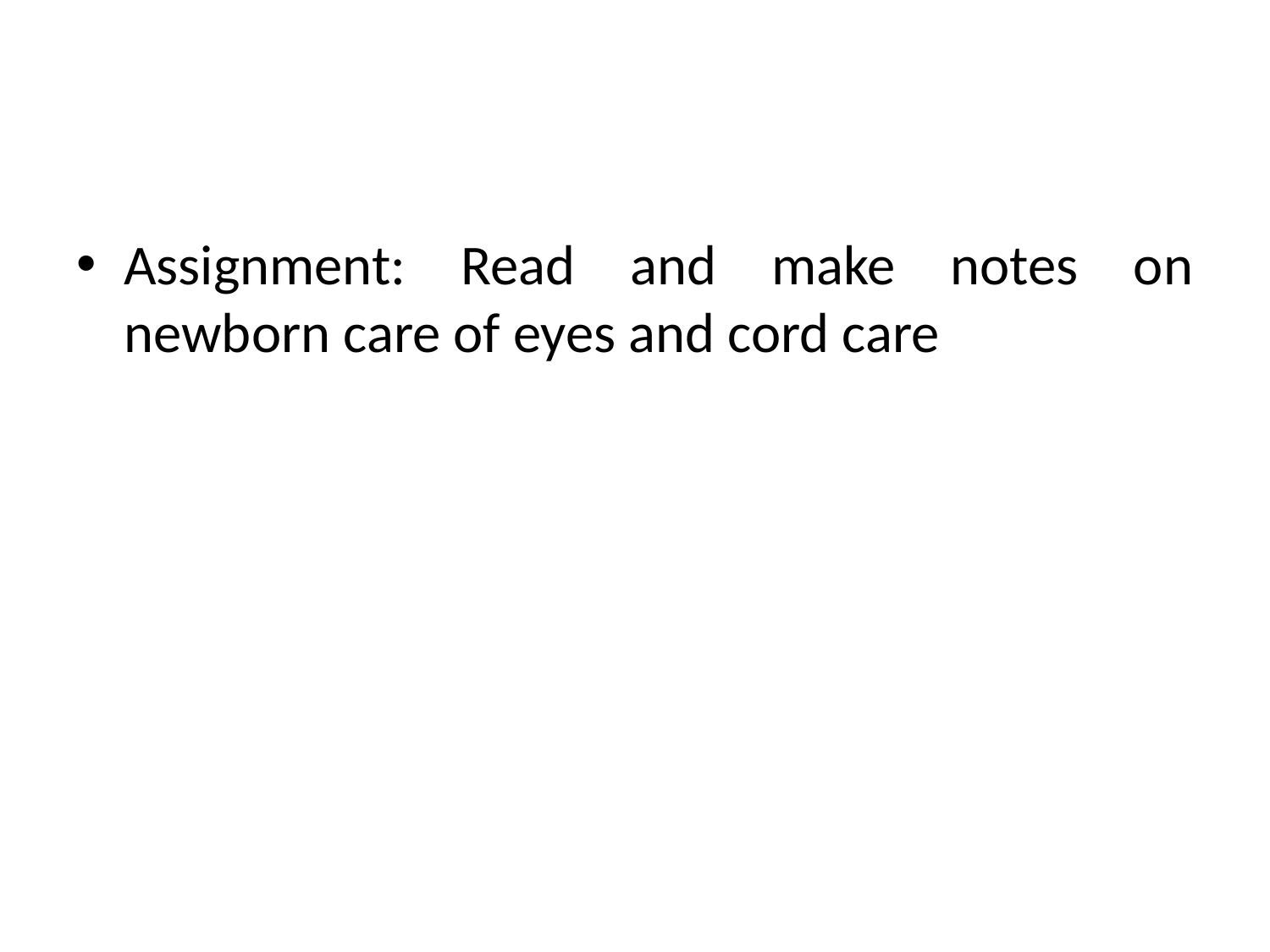

#
Assignment: Read and make notes on newborn care of eyes and cord care